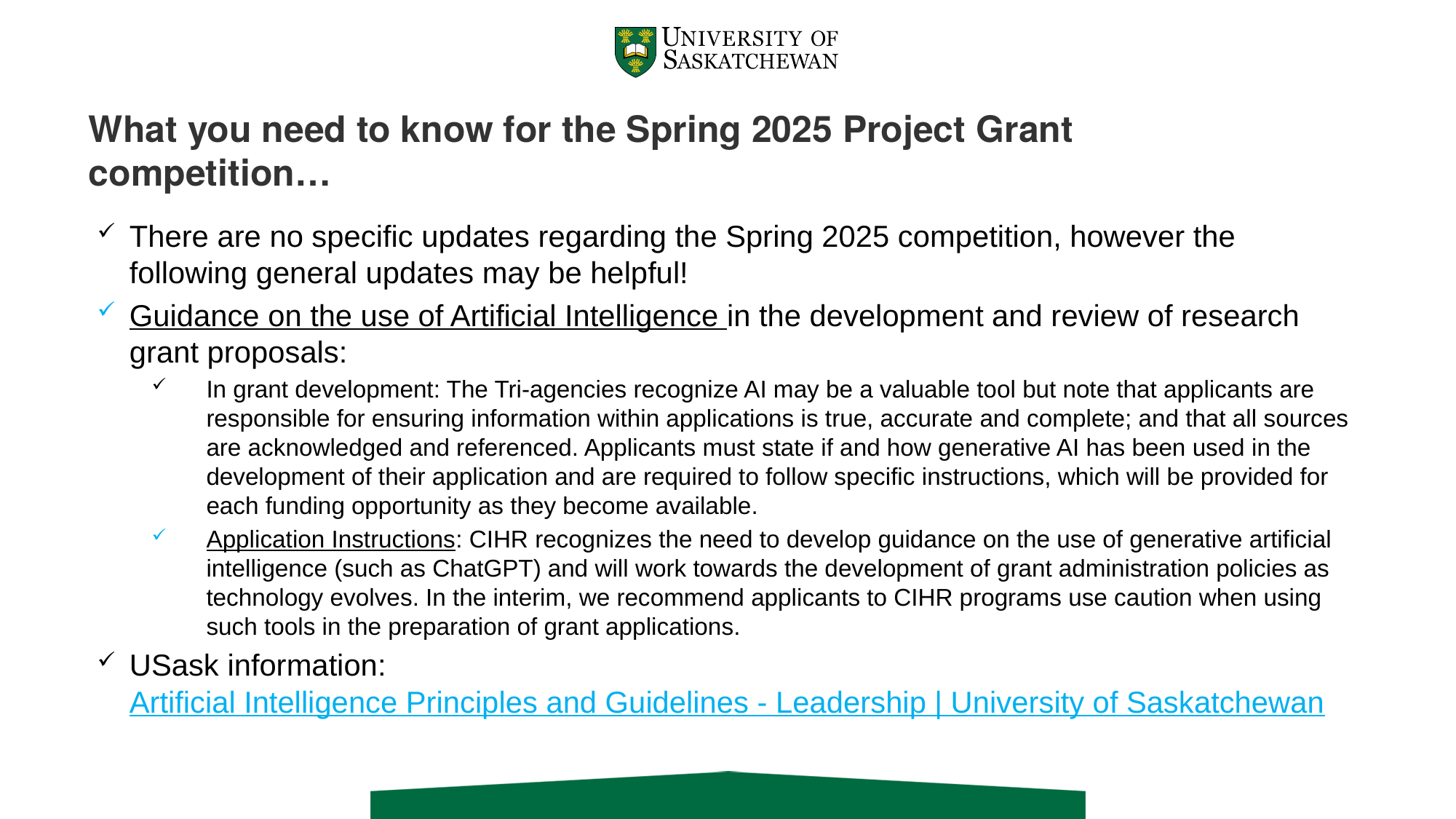

What you need to know for the Spring 2025 Project Grant competition…
There are no specific updates regarding the Spring 2025 competition, however the following general updates may be helpful!
Guidance on the use of Artificial Intelligence in the development and review of research grant proposals:
In grant development: The Tri-agencies recognize AI may be a valuable tool but note that applicants are responsible for ensuring information within applications is true, accurate and complete; and that all sources are acknowledged and referenced. Applicants must state if and how generative AI has been used in the development of their application and are required to follow specific instructions, which will be provided for each funding opportunity as they become available.
Application Instructions: CIHR recognizes the need to develop guidance on the use of generative artificial intelligence (such as ChatGPT) and will work towards the development of grant administration policies as technology evolves. In the interim, we recommend applicants to CIHR programs use caution when using such tools in the preparation of grant applications.
USask information: Artificial Intelligence Principles and Guidelines - Leadership | University of Saskatchewan